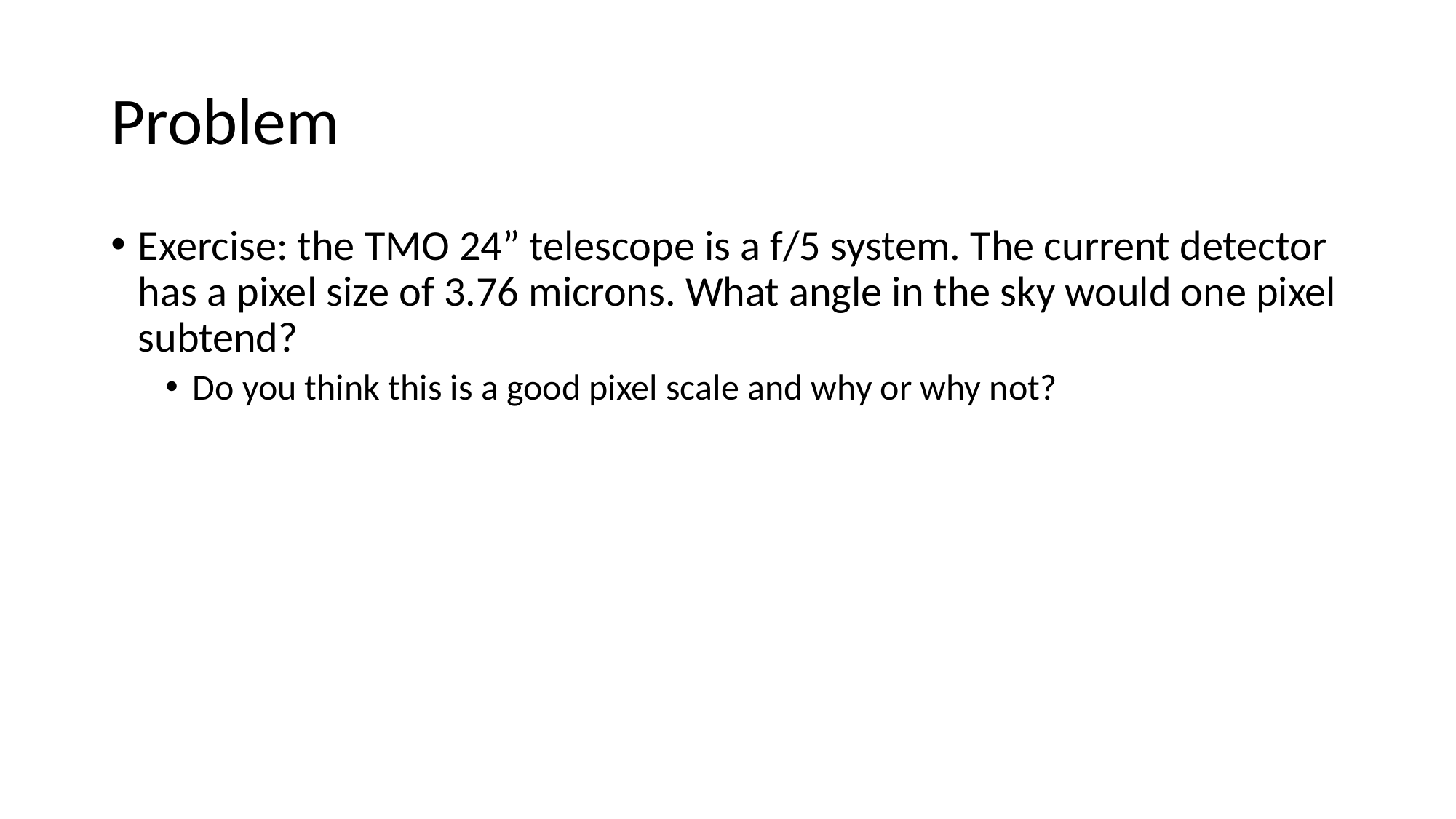

# Problem
Exercise: the TMO 24” telescope is a f/5 system. The current detector has a pixel size of 3.76 microns. What angle in the sky would one pixel subtend?
Do you think this is a good pixel scale and why or why not?